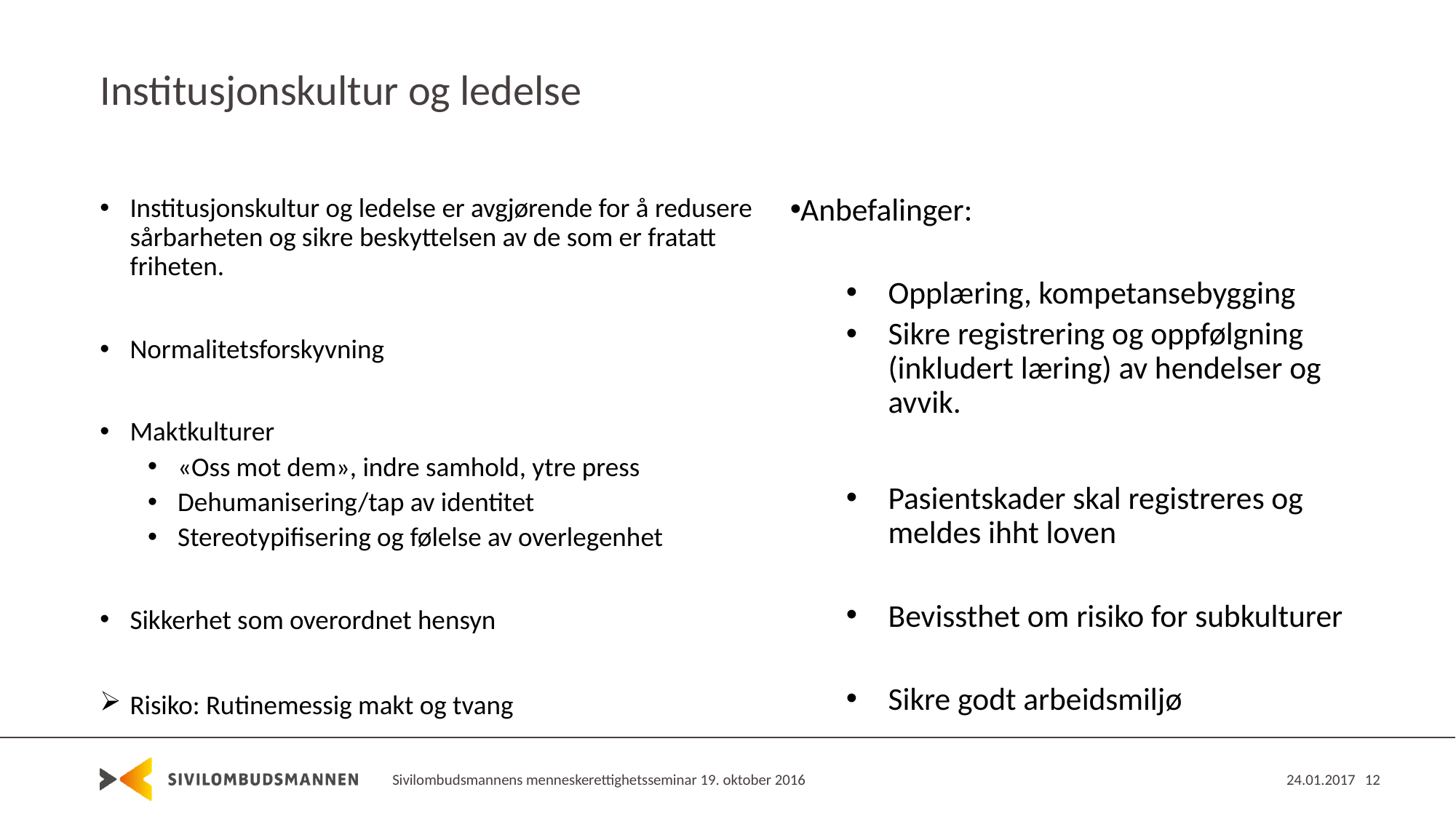

# Institusjonskultur og ledelse
Anbefalinger:
Opplæring, kompetansebygging
Sikre registrering og oppfølgning (inkludert læring) av hendelser og avvik.

Pasientskader skal registreres og meldes ihht loven
Bevissthet om risiko for subkulturer
Sikre godt arbeidsmiljø

Institusjonskultur og ledelse er avgjørende for å redusere sårbarheten og sikre beskyttelsen av de som er fratatt friheten.

Normalitetsforskyvning

Maktkulturer
«Oss mot dem», indre samhold, ytre press
Dehumanisering/tap av identitet
Stereotypifisering og følelse av overlegenhet

Sikkerhet som overordnet hensyn

 Risiko: Rutinemessig makt og tvang

Sivilombudsmannens menneskerettighetsseminar 19. oktober 2016
24.01.2017
12